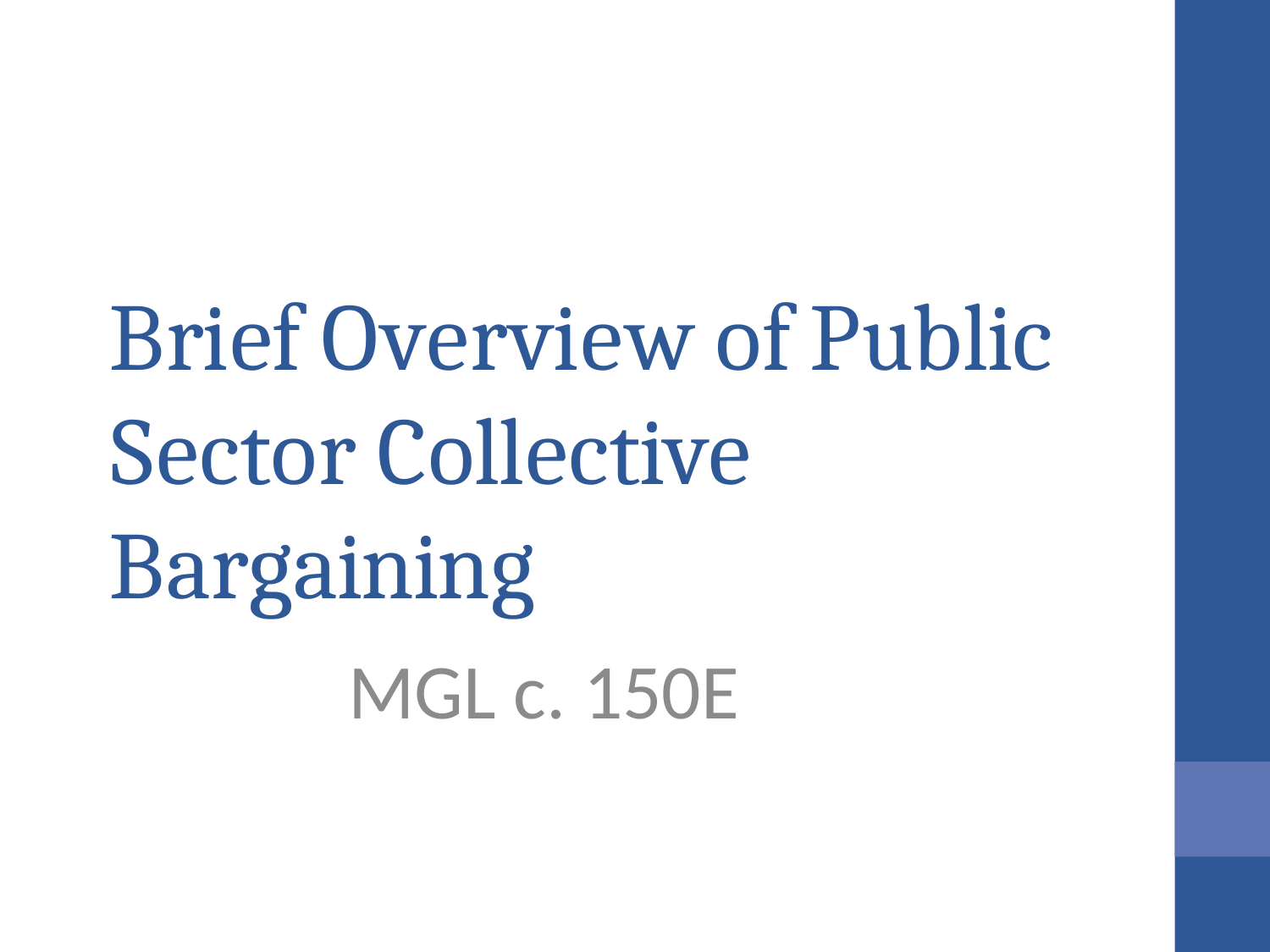

# Brief Overview of Public Sector Collective Bargaining
MGL c. 150E